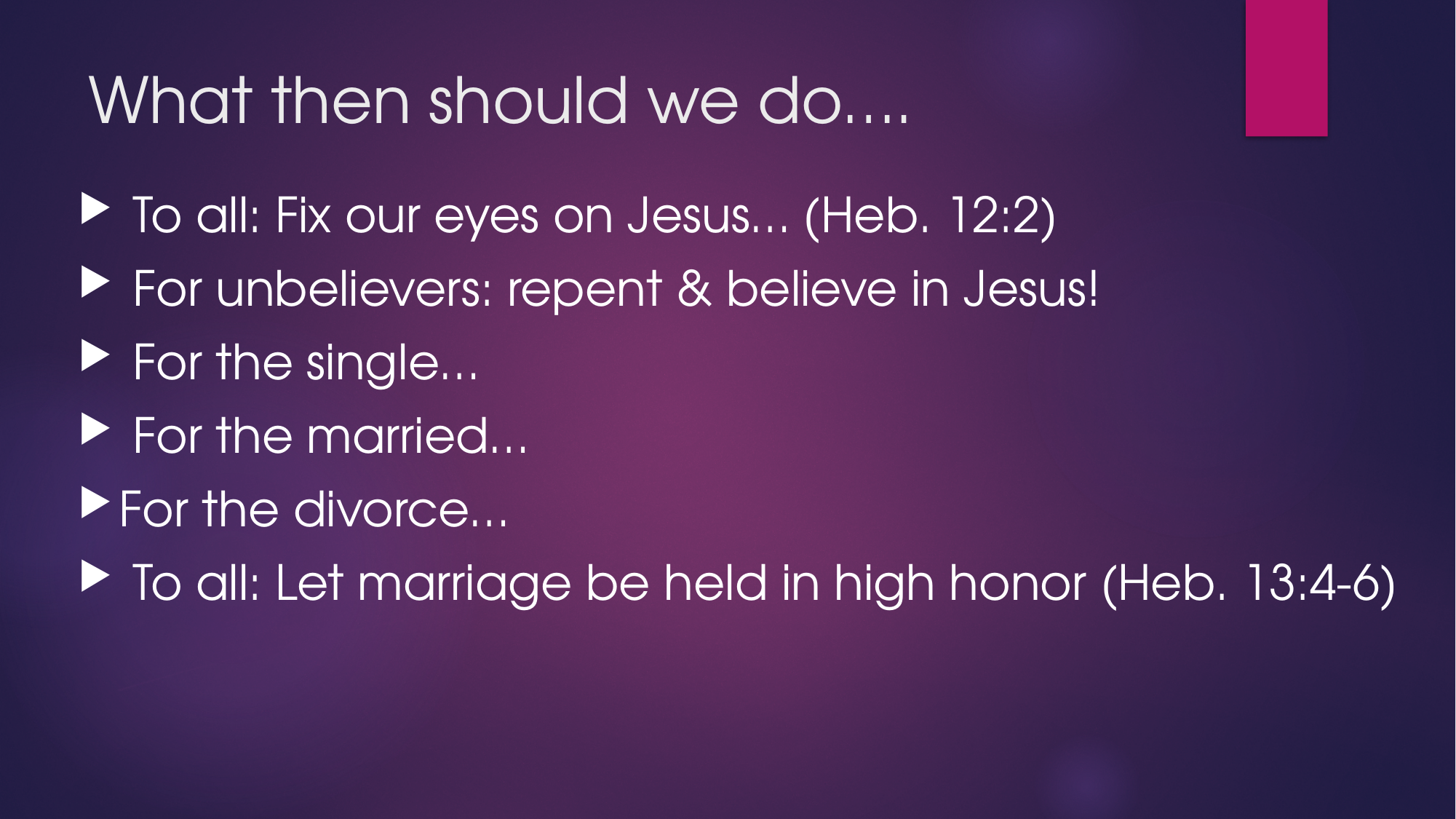

# What then should we do….
 To all: Fix our eyes on Jesus… (Heb. 12:2)
 For unbelievers: repent & believe in Jesus!
 For the single…
 For the married…
For the divorce…
 To all: Let marriage be held in high honor (Heb. 13:4-6)